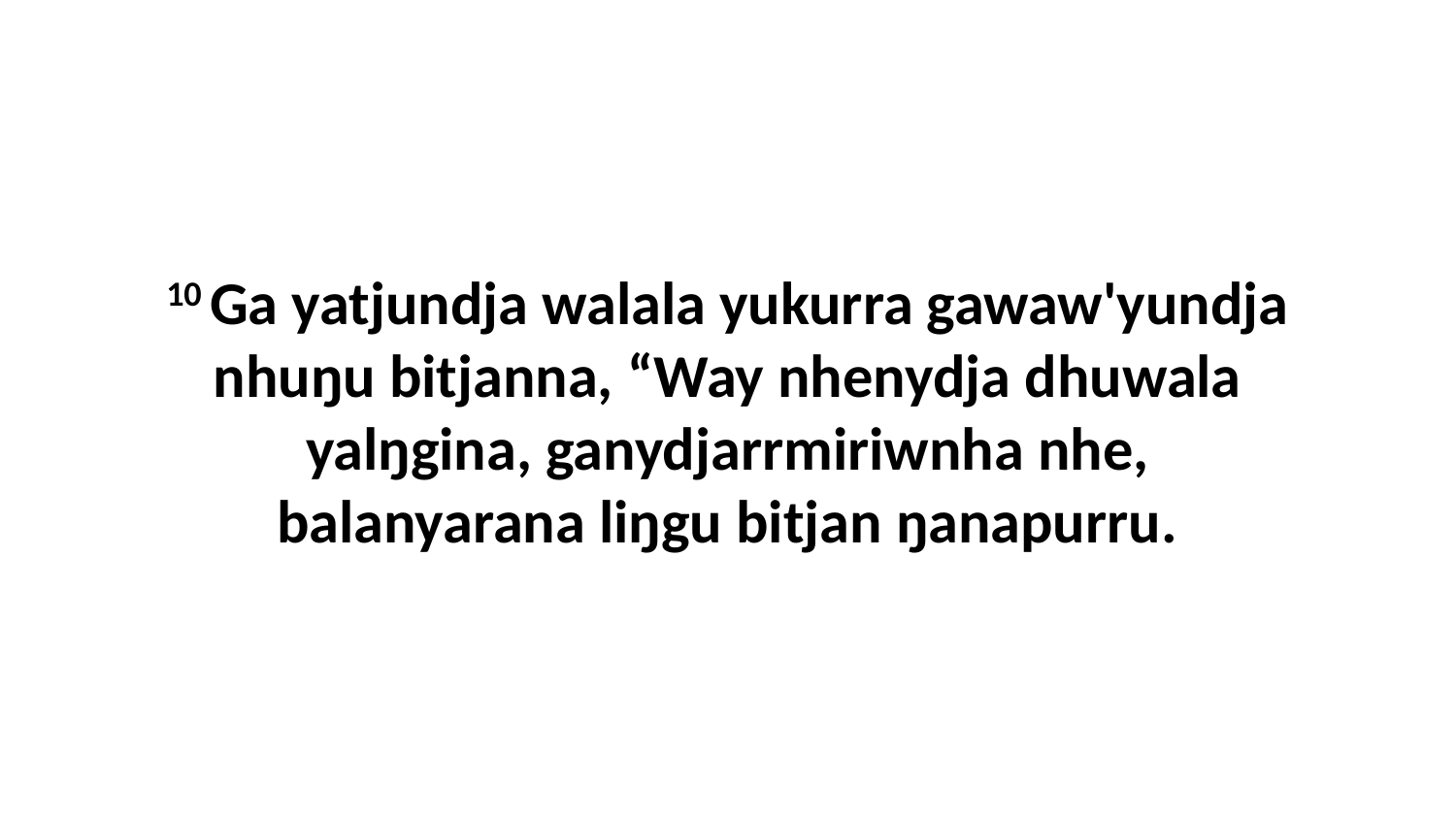

10 Ga yatjundja walala yukurra gawaw'yundja nhuŋu bitjanna, “Way nhenydja dhuwala yalŋgina, ganydjarrmiriwnha nhe, balanyarana liŋgu bitjan ŋanapurru.